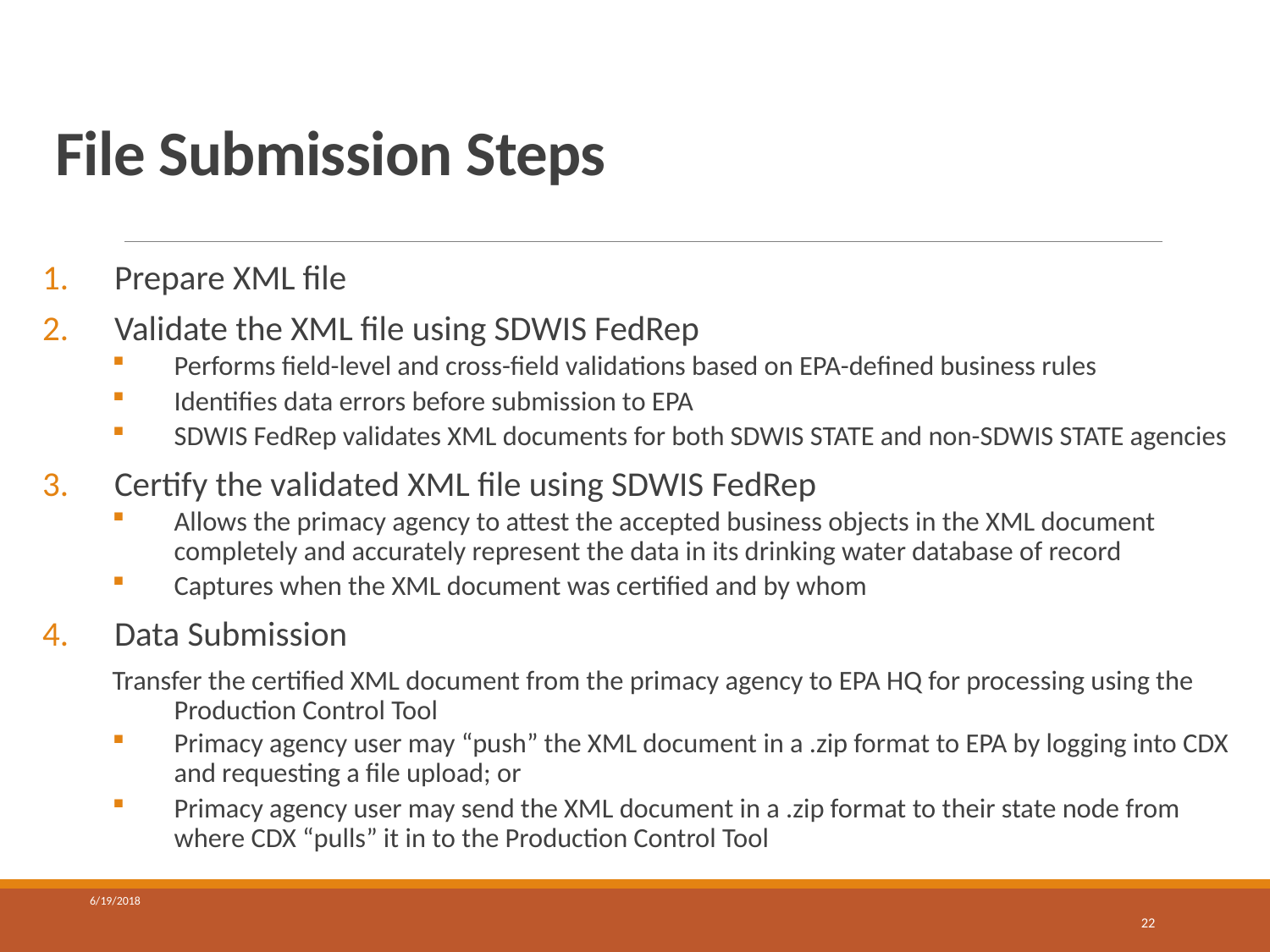

# File Submission Steps
Prepare XML file
Validate the XML file using SDWIS FedRep
Performs field-level and cross-field validations based on EPA-defined business rules
Identifies data errors before submission to EPA
SDWIS FedRep validates XML documents for both SDWIS STATE and non-SDWIS STATE agencies
Certify the validated XML file using SDWIS FedRep
Allows the primacy agency to attest the accepted business objects in the XML document completely and accurately represent the data in its drinking water database of record
Captures when the XML document was certified and by whom
Data Submission
Transfer the certified XML document from the primacy agency to EPA HQ for processing using the Production Control Tool
Primacy agency user may “push” the XML document in a .zip format to EPA by logging into CDX and requesting a file upload; or
Primacy agency user may send the XML document in a .zip format to their state node from where CDX “pulls” it in to the Production Control Tool

6/19/2018
22